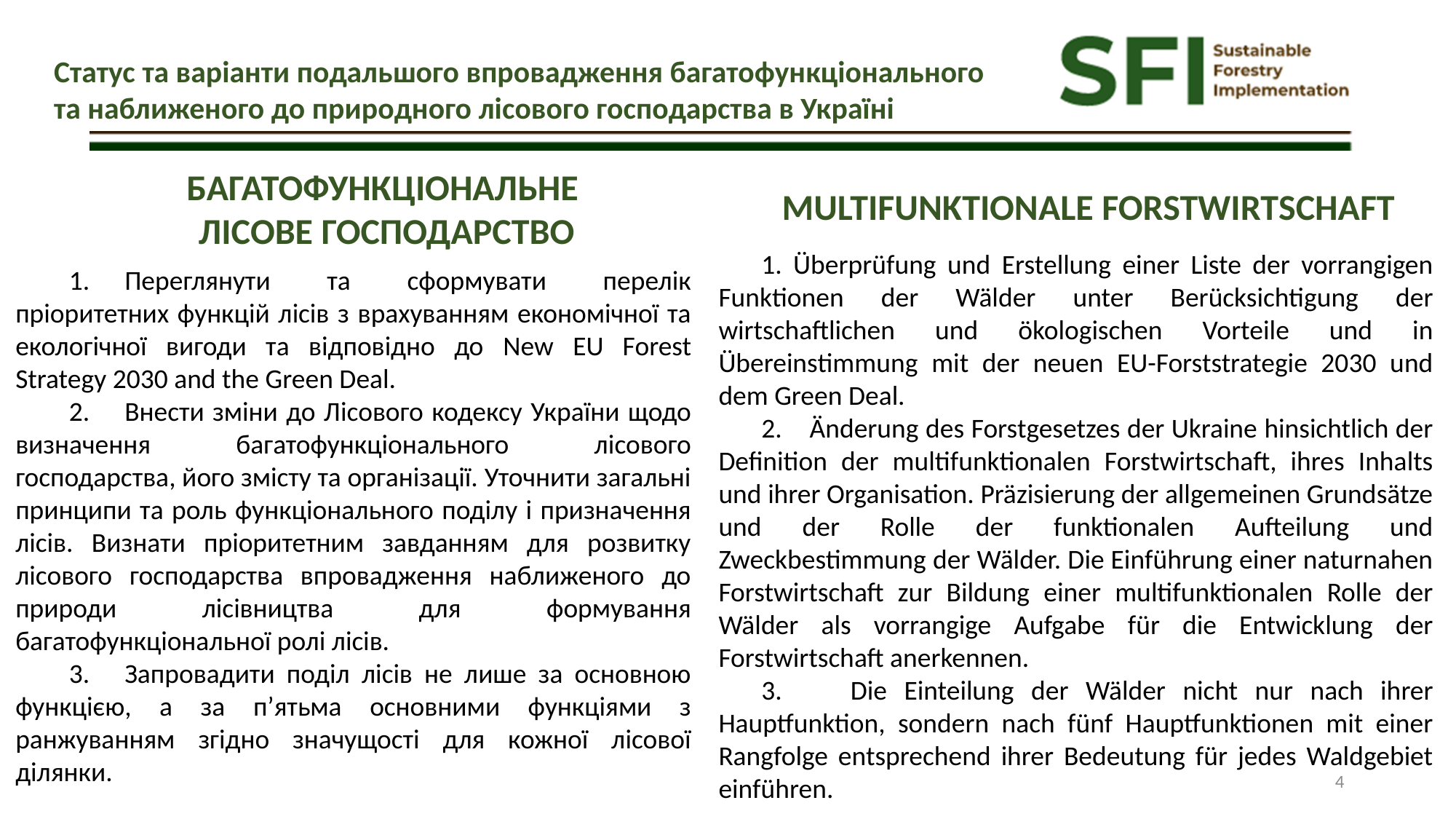

Статус та варіанти подальшого впровадження багатофункціонального та наближеного до природного лісового господарства в Україні

БАГАТОФУНКЦІОНАЛЬНЕ
ЛІСОВЕ ГОСПОДАРСТВО
MULTIFUNKTIONALE FORSTWIRTSCHAFT
1. Überprüfung und Erstellung einer Liste der vorrangigen Funktionen der Wälder unter Berücksichtigung der wirtschaftlichen und ökologischen Vorteile und in Übereinstimmung mit der neuen EU-Forststrategie 2030 und dem Green Deal.
2.    Änderung des Forstgesetzes der Ukraine hinsichtlich der Definition der multifunktionalen Forstwirtschaft, ihres Inhalts und ihrer Organisation. Präzisierung der allgemeinen Grundsätze und der Rolle der funktionalen Aufteilung und Zweckbestimmung der Wälder. Die Einführung einer naturnahen Forstwirtschaft zur Bildung einer multifunktionalen Rolle der Wälder als vorrangige Aufgabe für die Entwicklung der Forstwirtschaft anerkennen.
3.    Die Einteilung der Wälder nicht nur nach ihrer Hauptfunktion, sondern nach fünf Hauptfunktionen mit einer Rangfolge entsprechend ihrer Bedeutung für jedes Waldgebiet einführen.
1.	Переглянути та сформувати перелік пріоритетних функцій лісів з врахуванням економічної та екологічної вигоди та відповідно до New EU Forest Strategy 2030 and the Green Deal.
2.	Внести зміни до Лісового кодексу України щодо визначення багатофункціонального лісового господарства, його змісту та організації. Уточнити загальні принципи та роль функціонального поділу і призначення лісів. Визнати пріоритетним завданням для розвитку лісового господарства впровадження наближеного до природи лісівництва для формування багатофункціональної ролі лісів.
3.	Запровадити поділ лісів не лише за основною функцією, а за п’ятьма основними функціями з ранжуванням згідно значущості для кожної лісової ділянки.
4